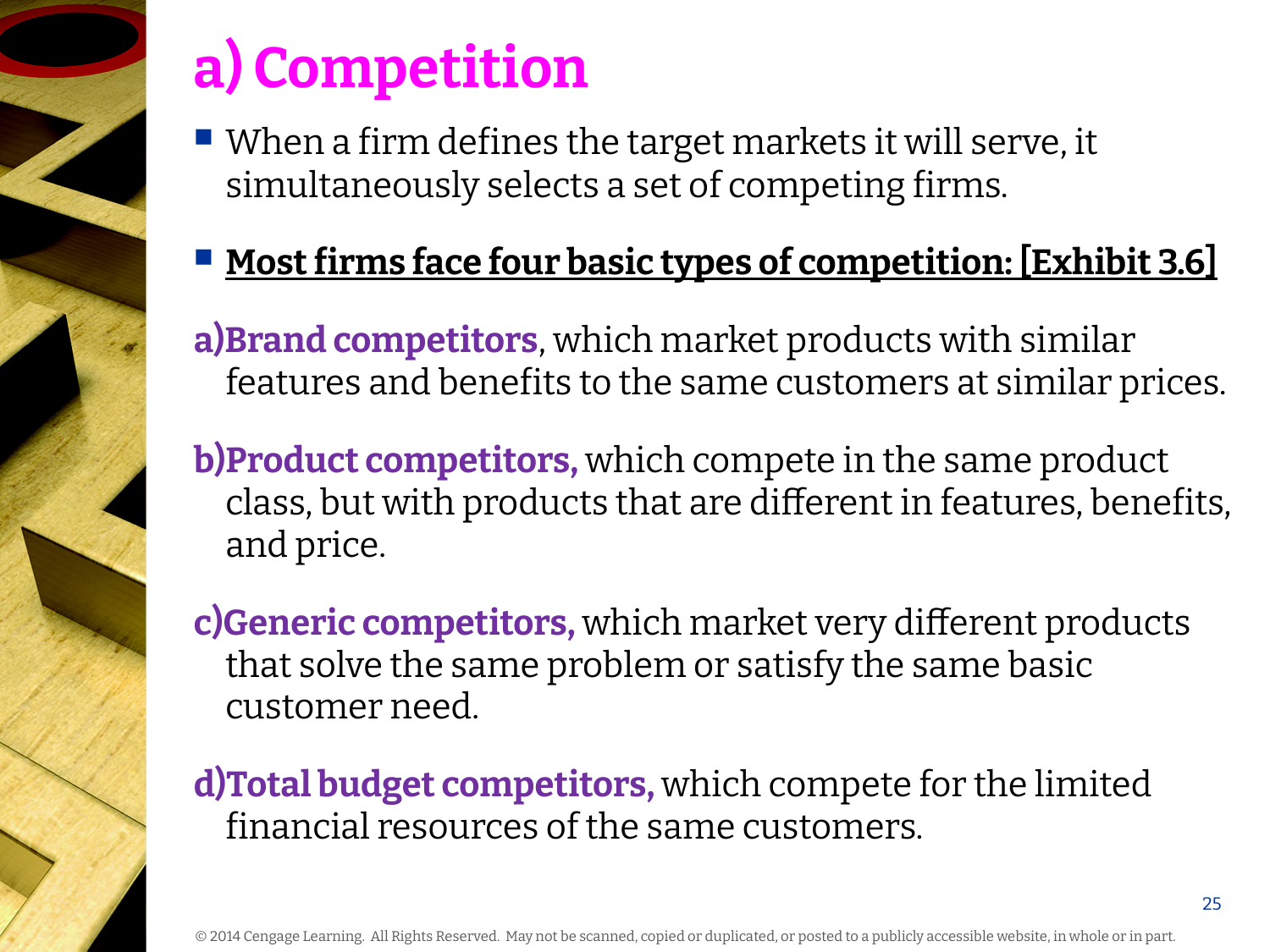

# a) Competition
When a firm defines the target markets it will serve, it simultaneously selects a set of competing firms.
Most firms face four basic types of competition: [Exhibit 3.6]
a)Brand competitors, which market products with similar features and benefits to the same customers at similar prices.
b)Product competitors, which compete in the same product class, but with products that are different in features, benefits, and price.
c)Generic competitors, which market very different products that solve the same problem or satisfy the same basic customer need.
d)Total budget competitors, which compete for the limited financial resources of the same customers.

25